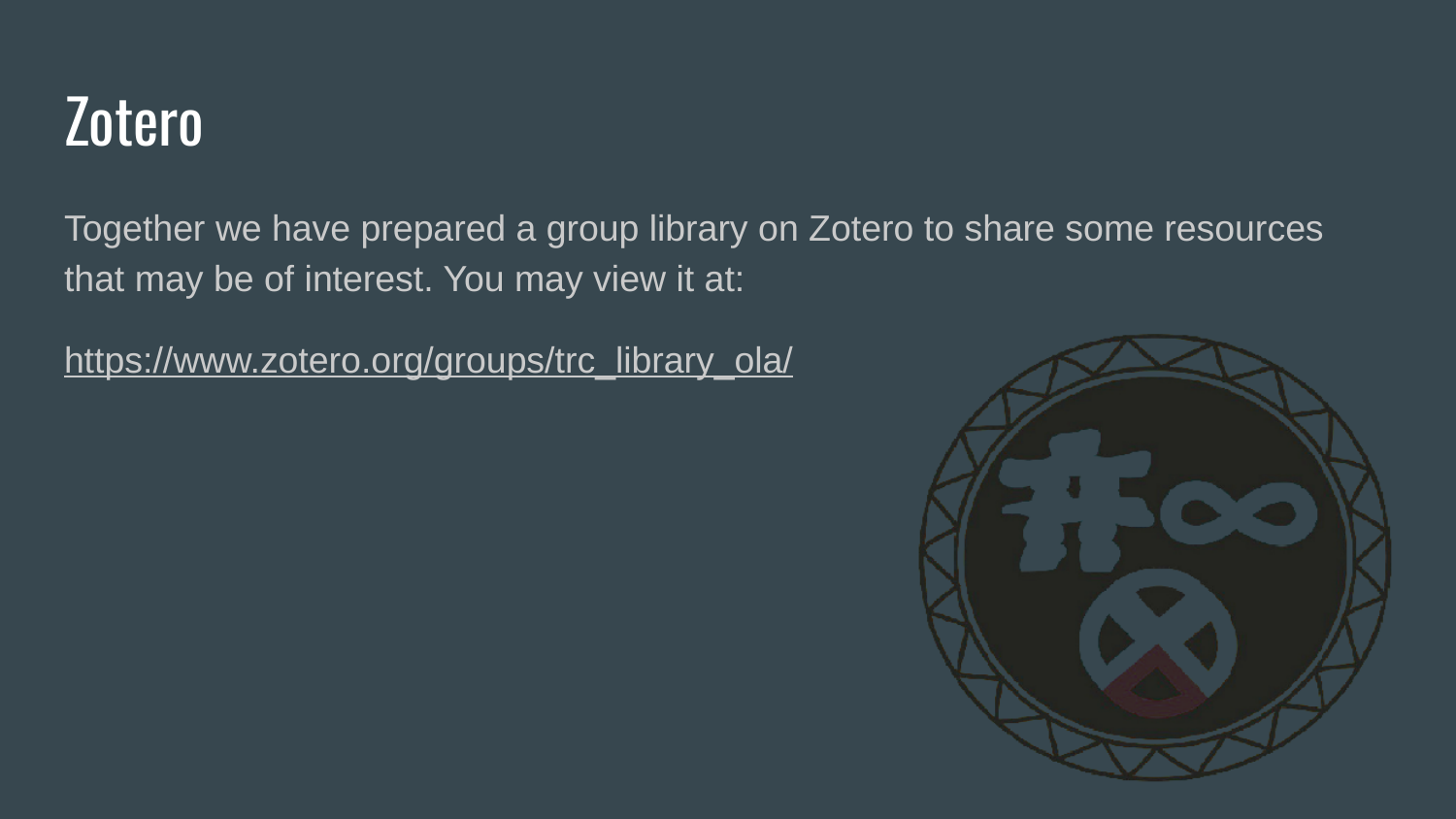

# Zotero
Together we have prepared a group library on Zotero to share some resources that may be of interest. You may view it at:
https://www.zotero.org/groups/trc_library_ola/